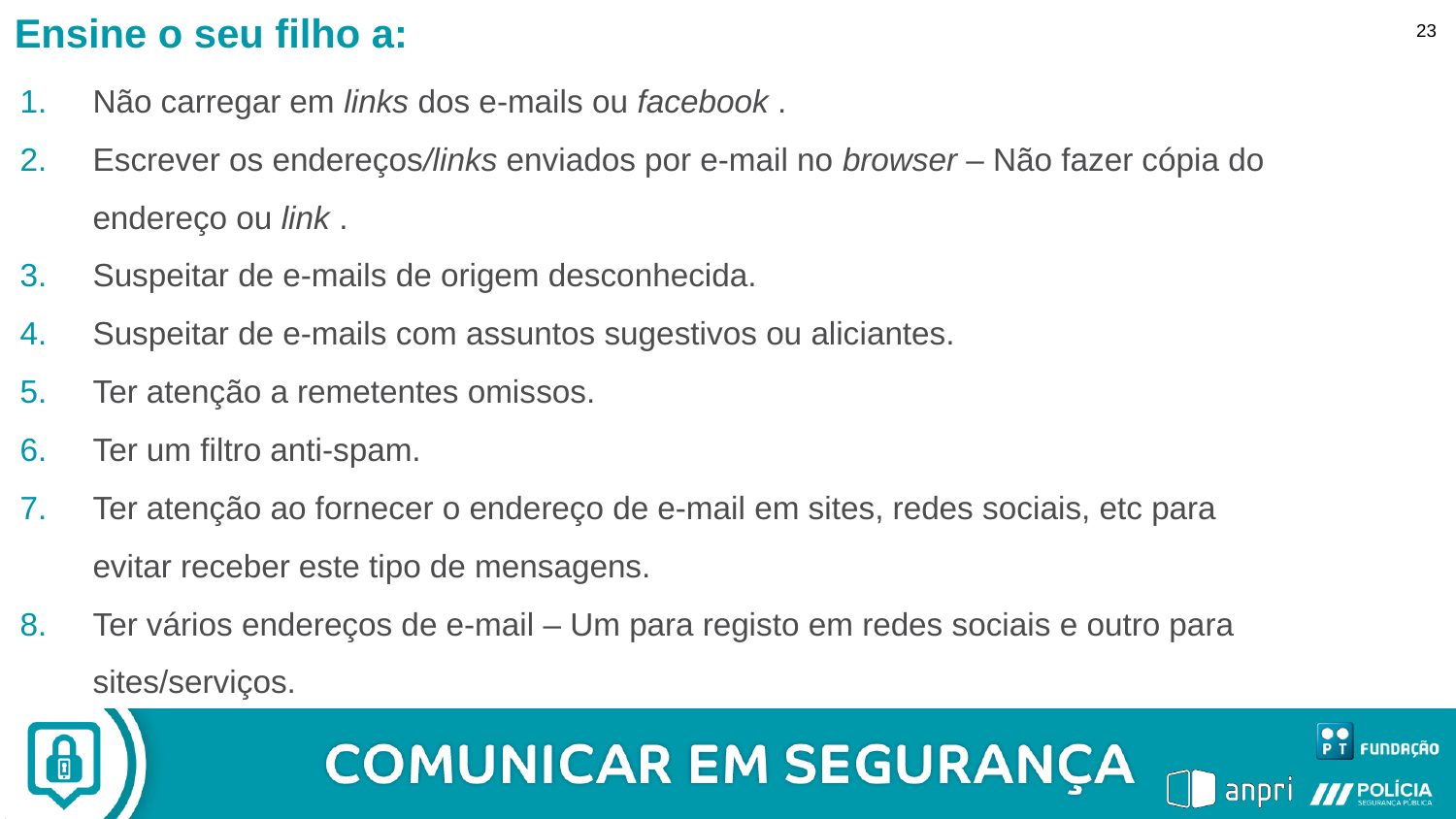

Ensine o seu filho a:
23
Não carregar em links dos e-mails ou facebook .
Escrever os endereços/links enviados por e-mail no browser – Não fazer cópia do endereço ou link .
Suspeitar de e-mails de origem desconhecida.
Suspeitar de e-mails com assuntos sugestivos ou aliciantes.
Ter atenção a remetentes omissos.
Ter um filtro anti-spam.
Ter atenção ao fornecer o endereço de e-mail em sites, redes sociais, etc para evitar receber este tipo de mensagens.
Ter vários endereços de e-mail – Um para registo em redes sociais e outro para sites/serviços.